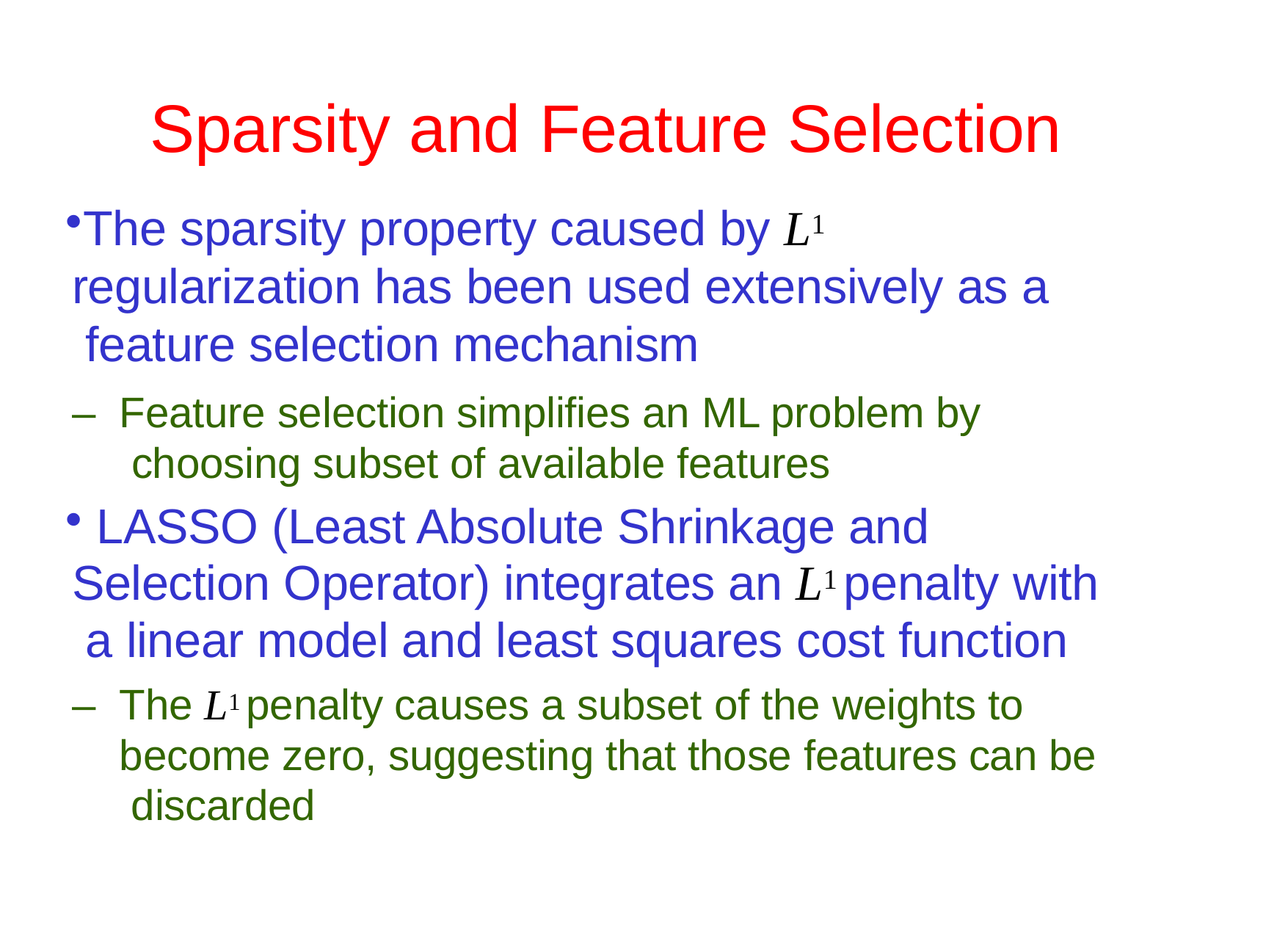

# Sparsity and Feature Selection
The sparsity property caused by L1  regularization has been used extensively as a  feature selection mechanism
–	Feature selection simplifies an ML problem by  choosing subset of available features
 LASSO (Least Absolute Shrinkage and  Selection Operator) integrates an L1 penalty with  a linear model and least squares cost function
–	The L1 penalty causes a subset of the weights to  become zero, suggesting that those features can be  discarded